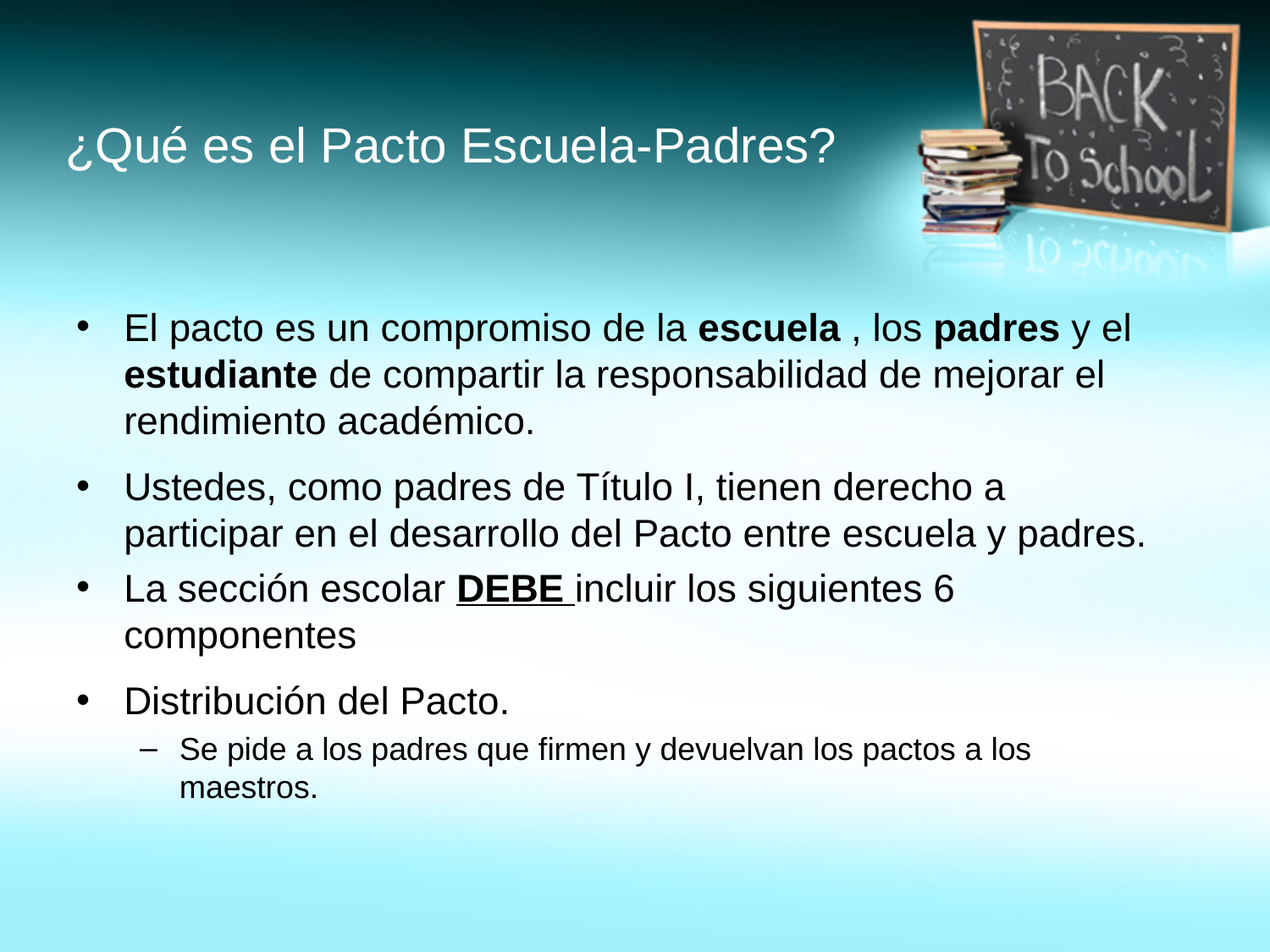

# ¿Qué es el Pacto Escuela-Padres?
El pacto es un compromiso de la escuela , los padres y el estudiante de compartir la responsabilidad de mejorar el rendimiento académico.

Ustedes, como padres de Título I, tienen derecho a participar en el desarrollo del Pacto entre escuela y padres.
La sección escolar DEBE incluir los siguientes 6 componentes

Distribución del Pacto.
Se pide a los padres que firmen y devuelvan los pactos a los maestros.